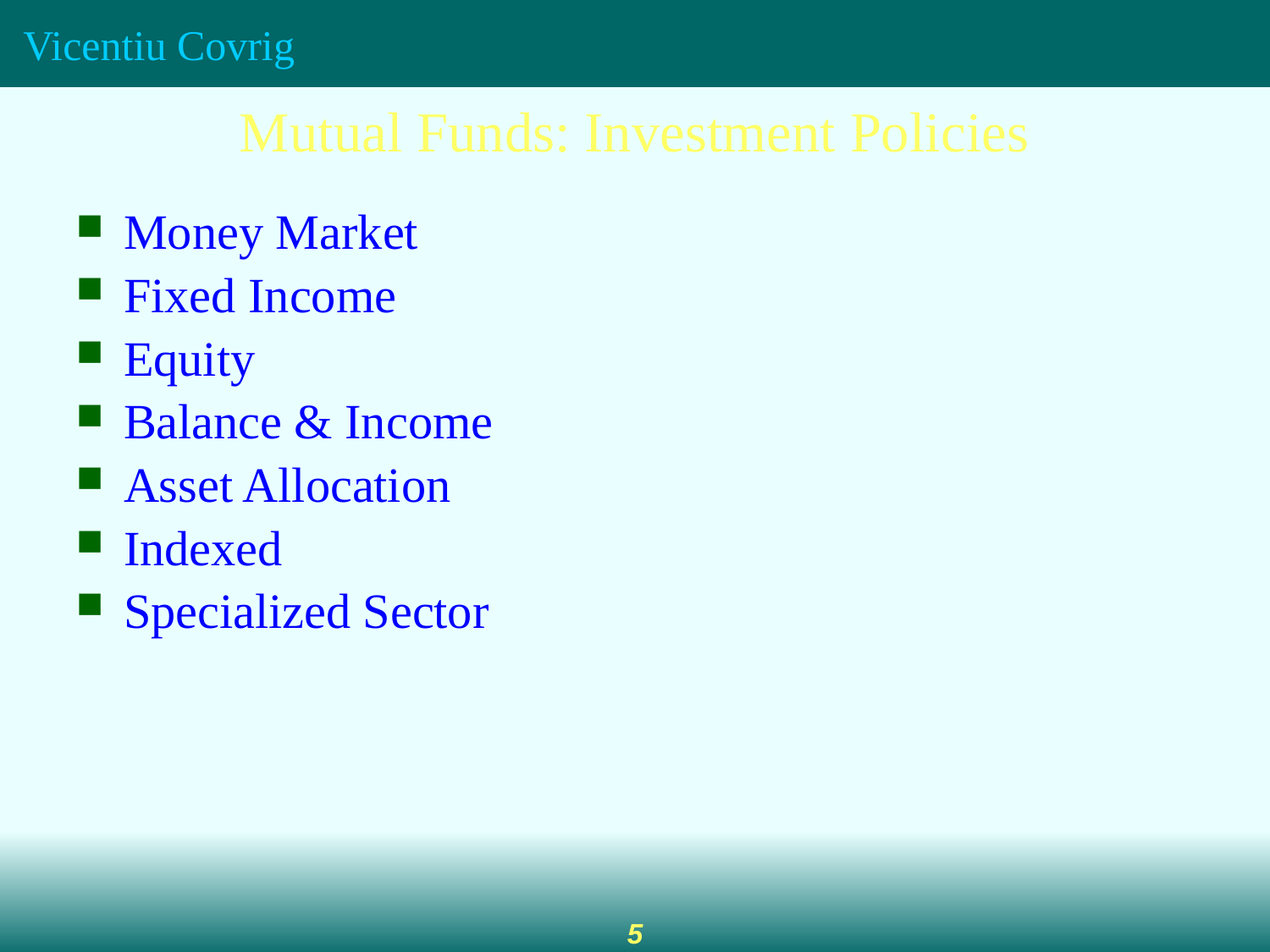

Mutual Funds: Investment Policies
Money Market
Fixed Income
Equity
Balance & Income
Asset Allocation
Indexed
Specialized Sector